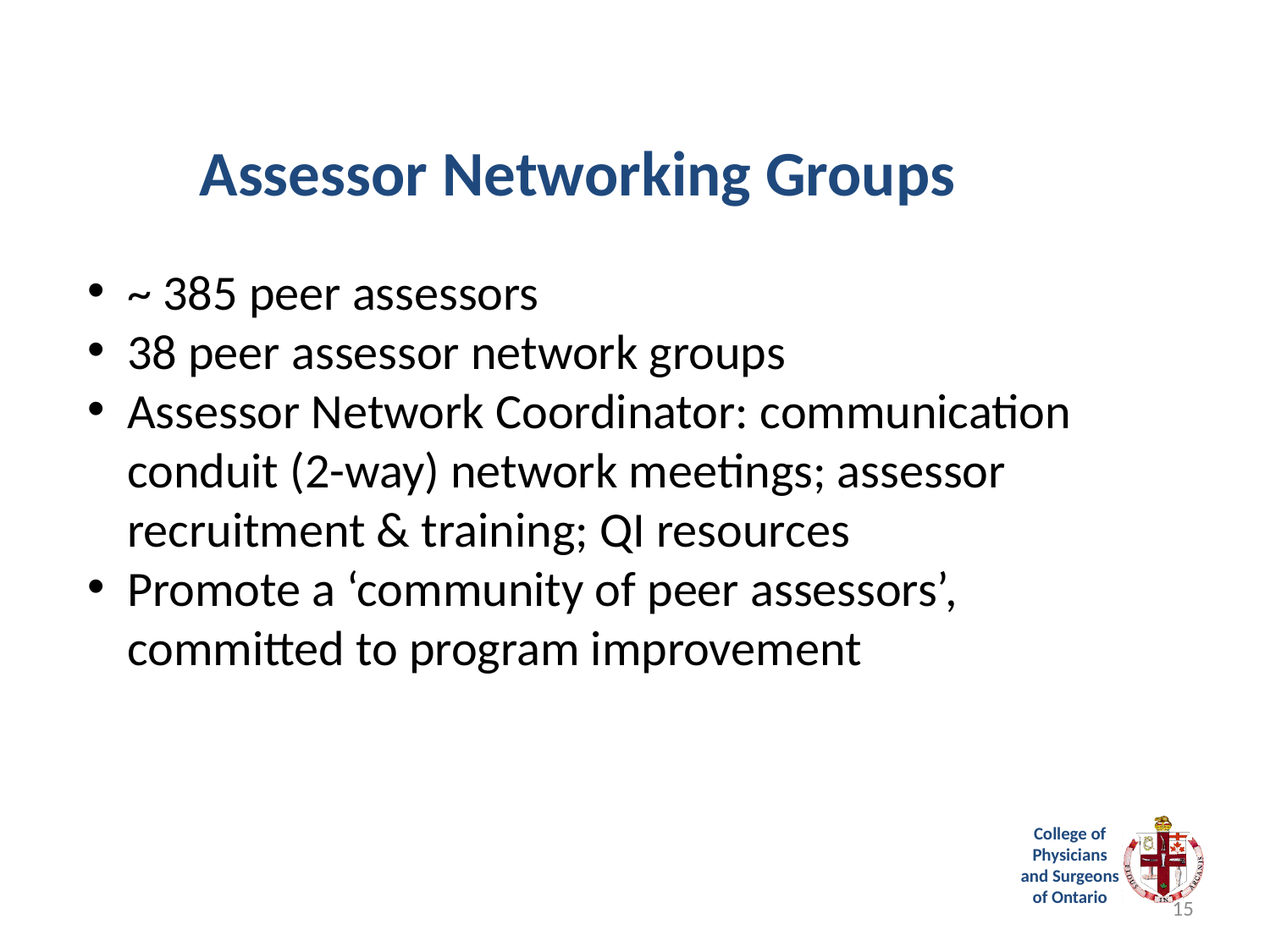

Assessor Networking Groups
~ 385 peer assessors
38 peer assessor network groups
Assessor Network Coordinator: communication conduit (2-way) network meetings; assessor recruitment & training; QI resources
Promote a ‘community of peer assessors’, committed to program improvement

15